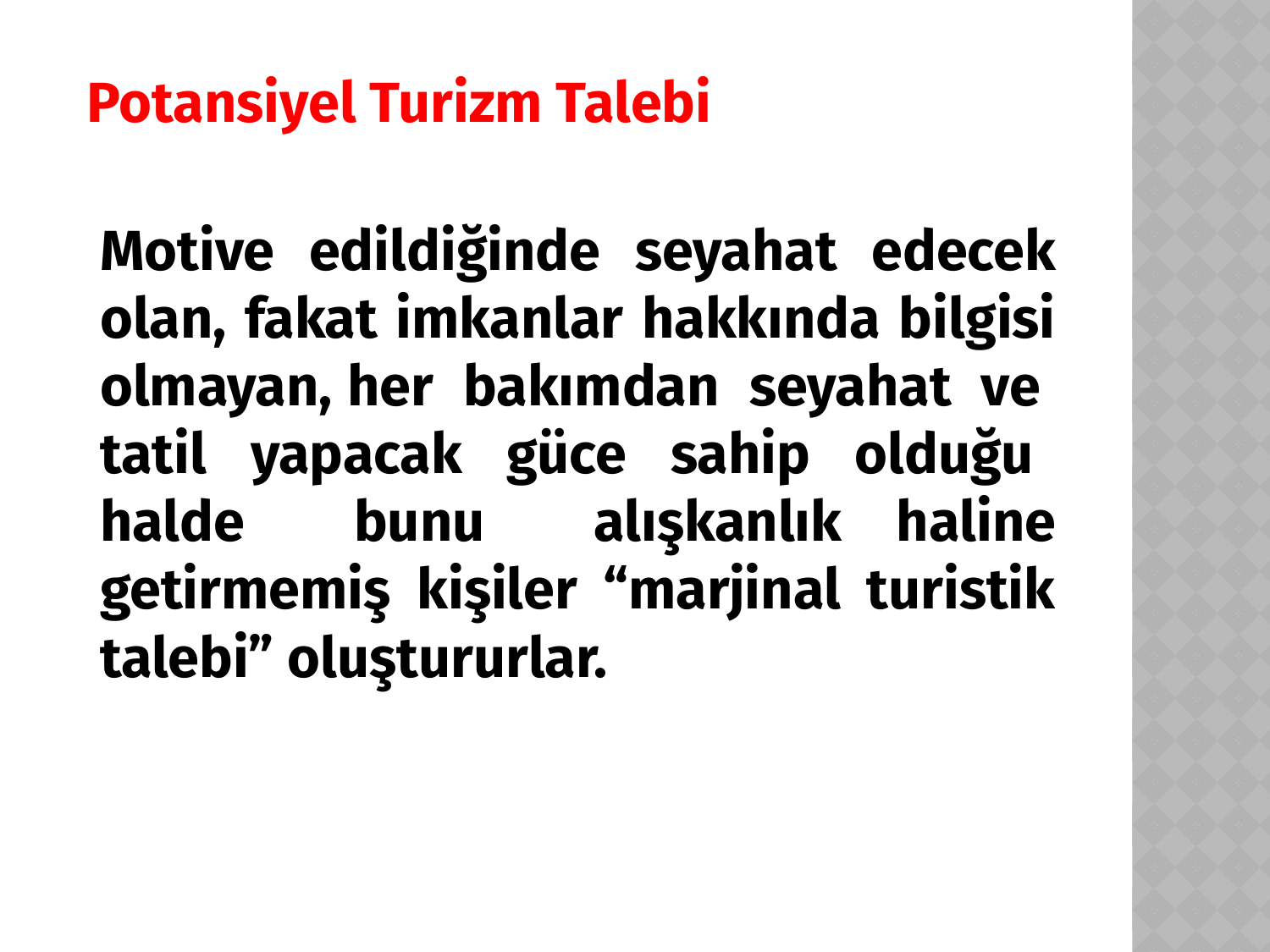

Potansiyel Turizm Talebi

Motive edildiğinde seyahat edecek olan, fakat imkanlar hakkında bilgisi olmayan, her  bakımdan  seyahat  ve  tatil  yapacak  güce  sahip  olduğu  halde  bunu  alışkanlık haline getirmemiş kişiler “marjinal turistik talebi” oluştururlar.